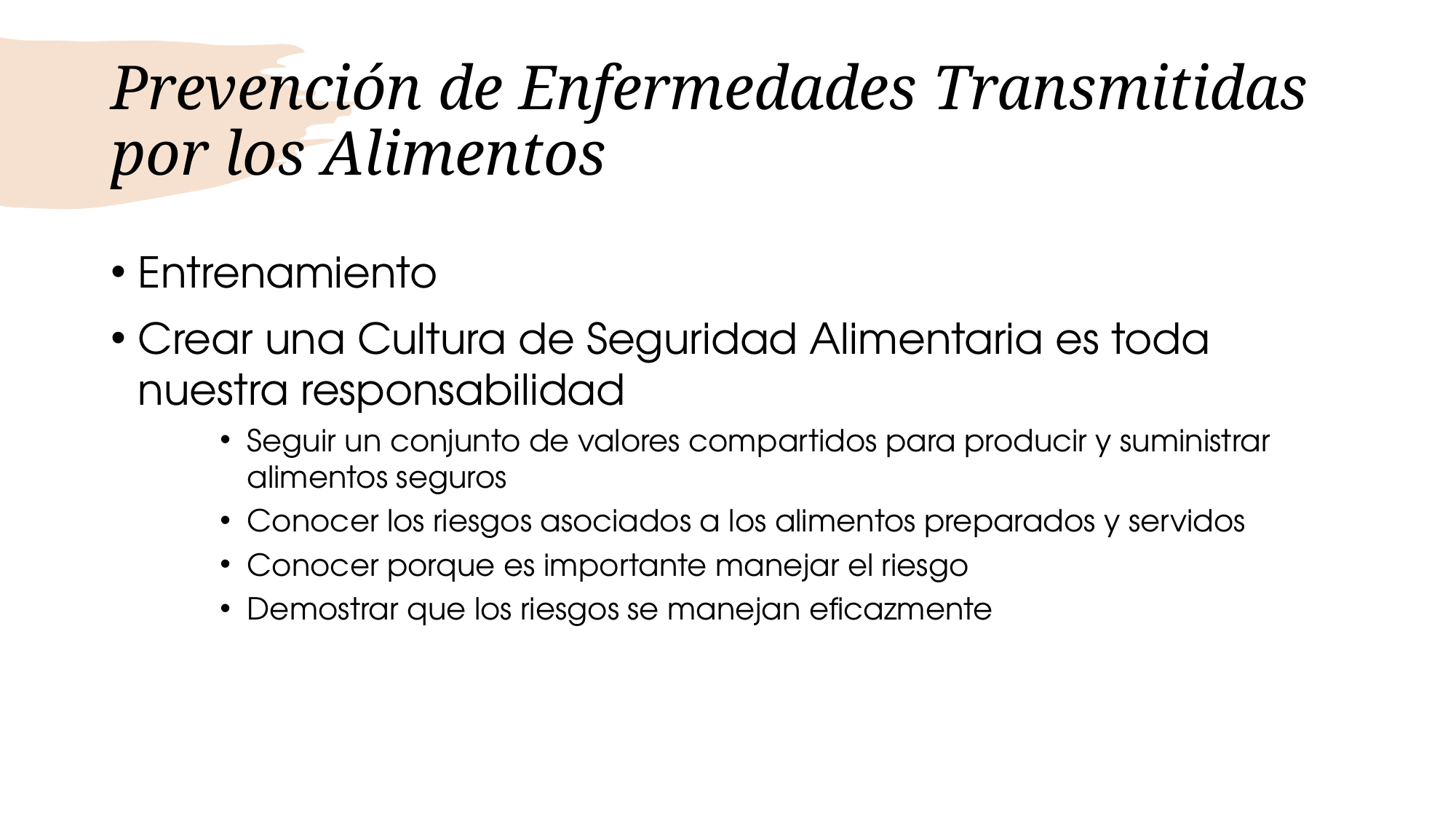

# Prevención de Enfermedades Transmitidas por los Alimentos
Entrenamiento
Crear una Cultura de Seguridad Alimentaria es toda nuestra responsabilidad
Seguir un conjunto de valores compartidos para producir y suministrar alimentos seguros
Conocer los riesgos asociados a los alimentos preparados y servidos
Conocer porque es importante manejar el riesgo
Demostrar que los riesgos se manejan eficazmente